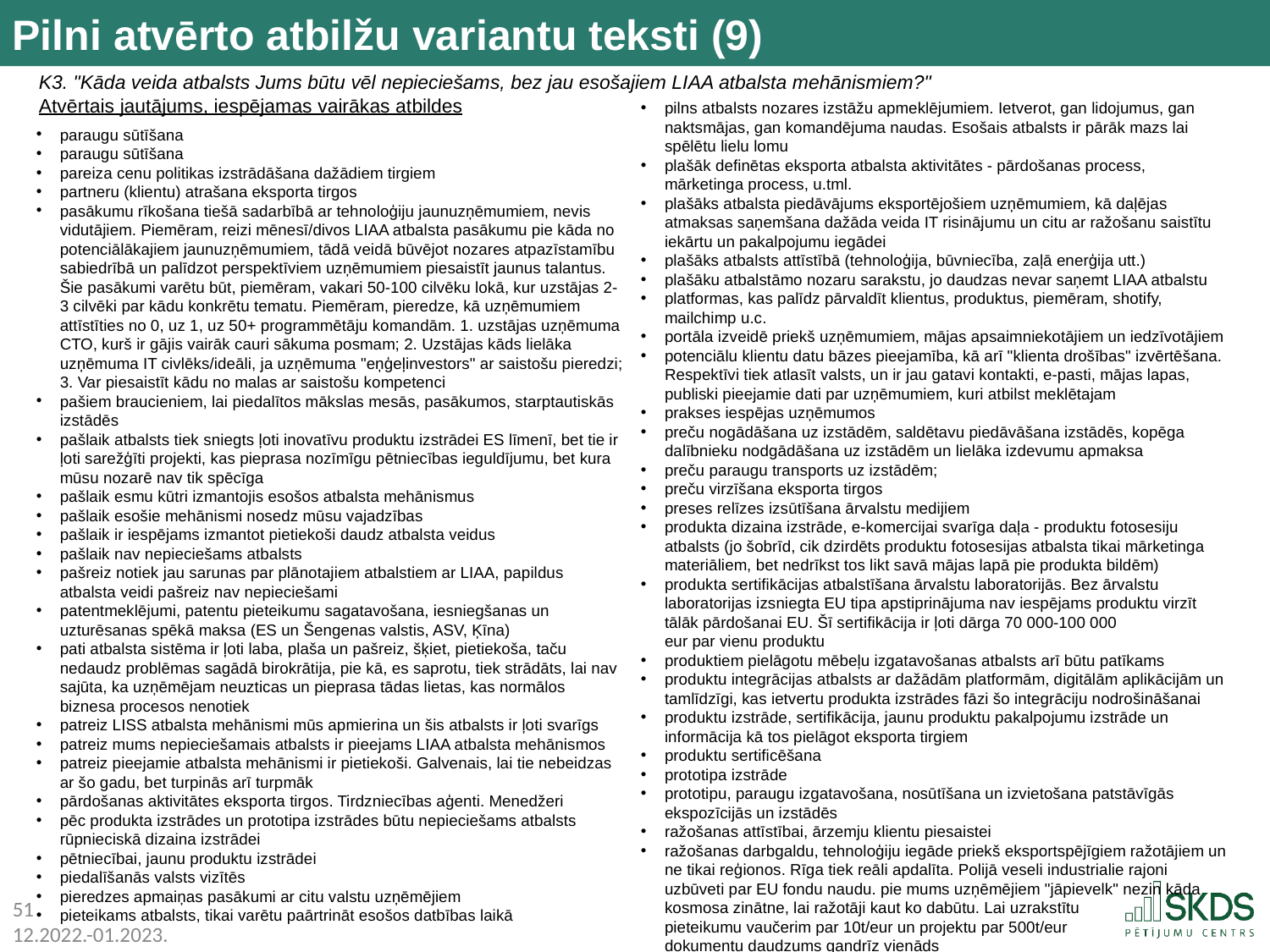

Pilni atvērto atbilžu variantu teksti (9)
K3. "Kāda veida atbalsts Jums būtu vēl nepieciešams, bez jau esošajiem LIAA atbalsta mehānismiem?"
Atvērtais jautājums, iespējamas vairākas atbildes
pilns atbalsts nozares izstāžu apmeklējumiem. Ietverot, gan lidojumus, gan naktsmājas, gan komandējuma naudas. Esošais atbalsts ir pārāk mazs lai spēlētu lielu lomu
plašāk definētas eksporta atbalsta aktivitātes - pārdošanas process, mārketinga process, u.tml.
plašāks atbalsta piedāvājums eksportējošiem uzņēmumiem, kā daļējas atmaksas saņemšana dažāda veida IT risinājumu un citu ar ražošanu saistītu iekārtu un pakalpojumu iegādei
plašāks atbalsts attīstībā (tehnoloģija, būvniecība, zaļā enerģija utt.)
plašāku atbalstāmo nozaru sarakstu, jo daudzas nevar saņemt LIAA atbalstu
platformas, kas palīdz pārvaldīt klientus, produktus, piemēram, shotify, mailchimp u.c.
portāla izveidē priekš uzņēmumiem, mājas apsaimniekotājiem un iedzīvotājiem
potenciālu klientu datu bāzes pieejamība, kā arī "klienta drošības" izvērtēšana.  Respektīvi tiek atlasīt valsts, un ir jau gatavi kontakti, e-pasti, mājas lapas, publiski pieejamie dati par uzņēmumiem, kuri atbilst meklētajam
prakses iespējas uzņēmumos
preču nogādāšana uz izstādēm, saldētavu piedāvāšana izstādēs, kopēga dalībnieku nodgādāšana uz izstādēm un lielāka izdevumu apmaksa
preču paraugu transports uz izstādēm;
preču virzīšana eksporta tirgos
preses relīzes izsūtīšana ārvalstu medijiem
produkta dizaina izstrāde, e-komercijai svarīga daļa - produktu fotosesiju atbalsts (jo šobrīd, cik dzirdēts produktu fotosesijas atbalsta tikai mārketinga materiāliem, bet nedrīkst tos likt savā mājas lapā pie produkta bildēm)
produkta sertifikācijas atbalstīšana ārvalstu laboratorijās. Bez ārvalstu laboratorijas izsniegta EU tipa apstiprinājuma nav iespējams produktu virzīt tālāk pārdošanai EU. Šī sertifikācija ir ļoti dārga 70 000-100 000
eur par vienu produktu
produktiem pielāgotu mēbeļu izgatavošanas atbalsts arī būtu patīkams
produktu integrācijas atbalsts ar dažādām platformām, digitālām aplikācijām un tamlīdzīgi, kas ietvertu produkta izstrādes fāzi šo integrāciju nodrošināšanai
produktu izstrāde, sertifikācija, jaunu produktu pakalpojumu izstrāde un informācija kā tos pielāgot eksporta tirgiem
produktu sertificēšana
prototipa izstrāde
prototipu, paraugu izgatavošana, nosūtīšana un izvietošana patstāvīgās ekspozīcijās un izstādēs
ražošanas attīstībai, ārzemju klientu piesaistei
ražošanas darbgaldu, tehnoloģiju iegāde priekš eksportspējīgiem ražotājiem un ne tikai reģionos. Rīga tiek reāli apdalīta. Polijā veseli industrialie rajoni uzbūveti par EU fondu naudu. pie mums uzņēmējiem "jāpievelk" nezin kāda
kosmosa zinātne, lai ražotāji kaut ko dabūtu. Lai uzrakstītu
pieteikumu vaučerim par 10t/eur un projektu par 500t/eur
dokumentu daudzums gandrīz vienāds

paraugu sūtīšana
paraugu sūtīšana
pareiza cenu politikas izstrādāšana dažādiem tirgiem
partneru (klientu) atrašana eksporta tirgos
pasākumu rīkošana tiešā sadarbībā ar tehnoloģiju jaunuzņēmumiem, nevis vidutājiem. Piemēram, reizi mēnesī/divos LIAA atbalsta pasākumu pie kāda no potenciālākajiem jaunuzņēmumiem, tādā veidā būvējot nozares atpazīstamību sabiedrībā un palīdzot perspektīviem uzņēmumiem piesaistīt jaunus talantus. Šie pasākumi varētu būt, piemēram, vakari 50-100 cilvēku lokā, kur uzstājas 2-3 cilvēki par kādu konkrētu tematu. Piemēram, pieredze, kā uzņēmumiem attīstīties no 0, uz 1, uz 50+ programmētāju komandām. 1. uzstājas uzņēmuma CTO, kurš ir gājis vairāk cauri sākuma posmam; 2. Uzstājas kāds lielāka uzņēmuma IT civlēks/ideāli, ja uzņēmuma "eņģeļinvestors" ar saistošu pieredzi; 3. Var piesaistīt kādu no malas ar saistošu kompetenci
pašiem braucieniem, lai piedalītos mākslas mesās, pasākumos, starptautiskās izstādēs
pašlaik atbalsts tiek sniegts ļoti inovatīvu produktu izstrādei ES līmenī, bet tie ir ļoti sarežģīti projekti, kas pieprasa nozīmīgu pētniecības ieguldījumu, bet kura mūsu nozarē nav tik spēcīga
pašlaik esmu kūtri izmantojis esošos atbalsta mehānismus
pašlaik esošie mehānismi nosedz mūsu vajadzības
pašlaik ir iespējams izmantot pietiekoši daudz atbalsta veidus
pašlaik nav nepieciešams atbalsts
pašreiz notiek jau sarunas par plānotajiem atbalstiem ar LIAA, papildus atbalsta veidi pašreiz nav nepieciešami
patentmeklējumi, patentu pieteikumu sagatavošana, iesniegšanas un uzturēsanas spēkā maksa (ES un Šengenas valstis, ASV, Ķīna)
pati atbalsta sistēma ir ļoti laba, plaša un pašreiz, šķiet, pietiekoša, taču nedaudz problēmas sagādā birokrātija, pie kā, es saprotu, tiek strādāts, lai nav sajūta, ka uzņēmējam neuzticas un pieprasa tādas lietas, kas normālos biznesa procesos nenotiek
patreiz LISS atbalsta mehānismi mūs apmierina un šis atbalsts ir ļoti svarīgs
patreiz mums nepieciešamais atbalsts ir pieejams LIAA atbalsta mehānismos
patreiz pieejamie atbalsta mehānismi ir pietiekoši. Galvenais, lai tie nebeidzas ar šo gadu, bet turpinās arī turpmāk
pārdošanas aktivitātes eksporta tirgos. Tirdzniecības aģenti. Menedžeri
pēc produkta izstrādes un prototipa izstrādes būtu nepieciešams atbalsts rūpnieciskā dizaina izstrādei
pētniecībai, jaunu produktu izstrādei
piedalīšanās valsts vizītēs
pieredzes apmaiņas pasākumi ar citu valstu uzņēmējiem
pieteikams atbalsts, tikai varētu paārtrināt esošos datbības laikā